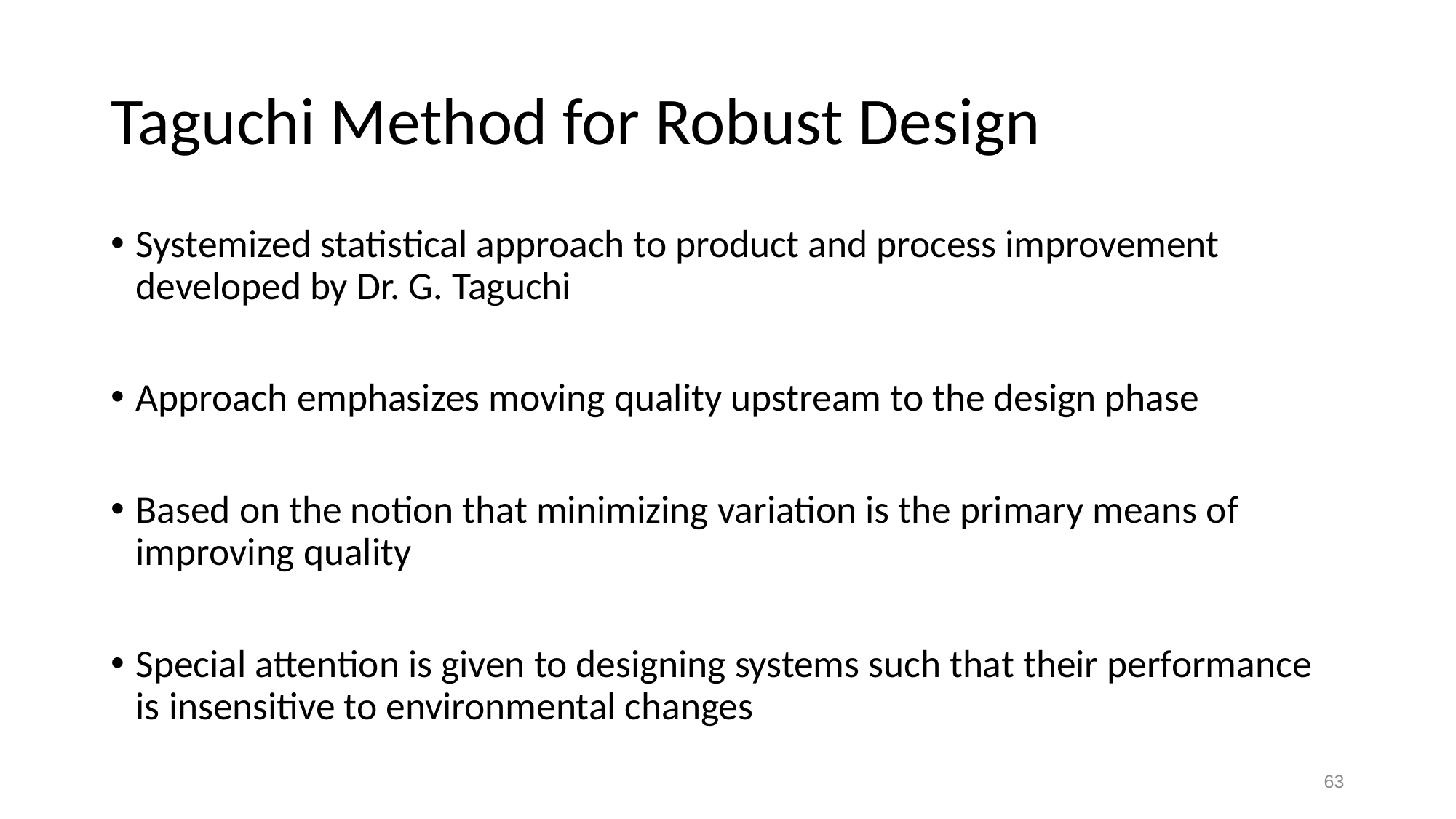

# Taguchi Method for Robust Design
Systemized statistical approach to product and process improvement developed by Dr. G. Taguchi

Approach emphasizes moving quality upstream to the design phase

Based on the notion that minimizing variation is the primary means of improving quality

Special attention is given to designing systems such that their performance is insensitive to environmental changes
63